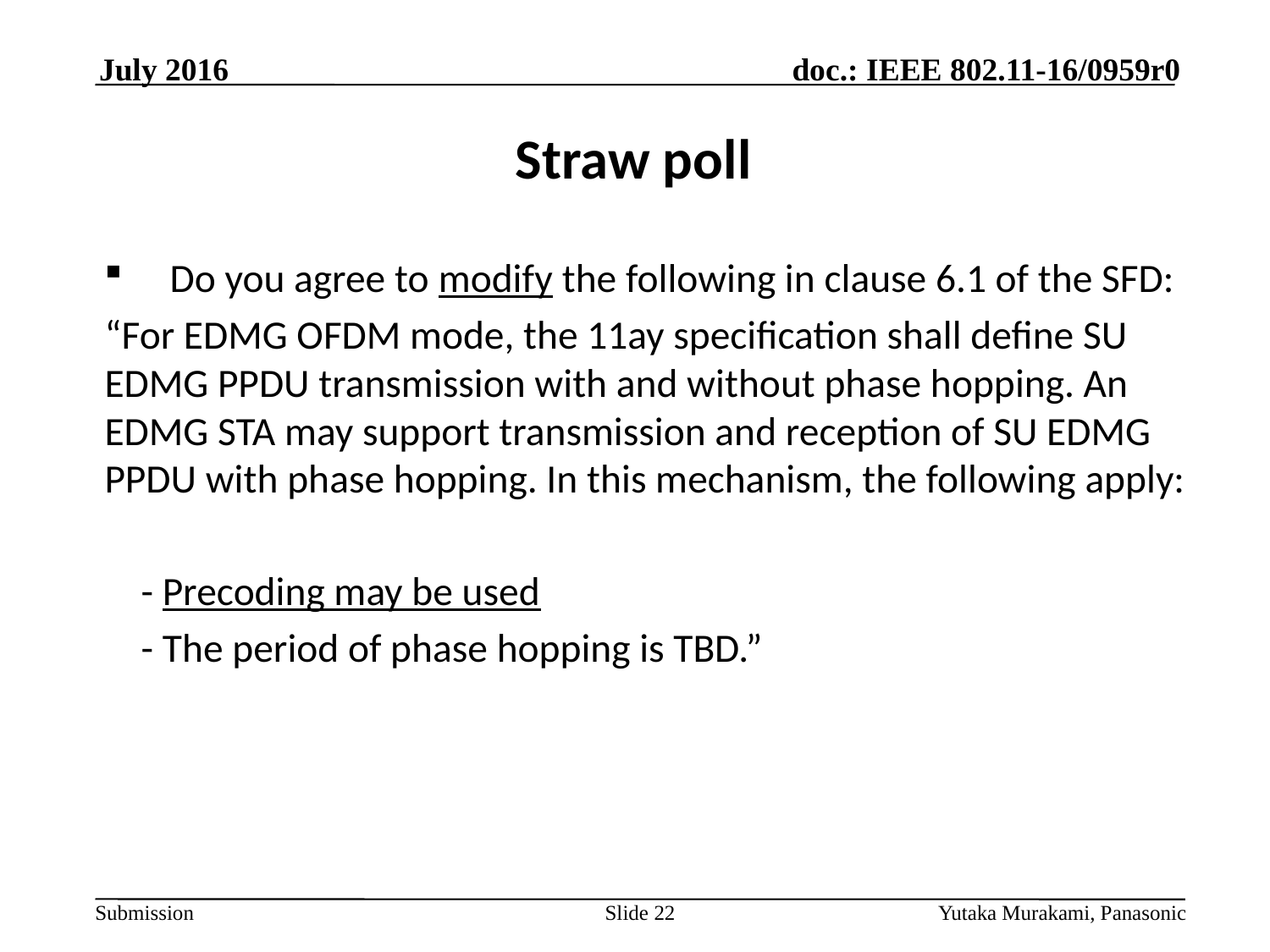

July 2016
Straw poll
Do you agree to modify the following in clause 6.1 of the SFD:
“For EDMG OFDM mode, the 11ay specification shall define SU EDMG PPDU transmission with and without phase hopping. An EDMG STA may support transmission and reception of SU EDMG PPDU with phase hopping. In this mechanism, the following apply:

    - Precoding may be used
    - The period of phase hopping is TBD.”

Slide 22
Yutaka Murakami, Panasonic